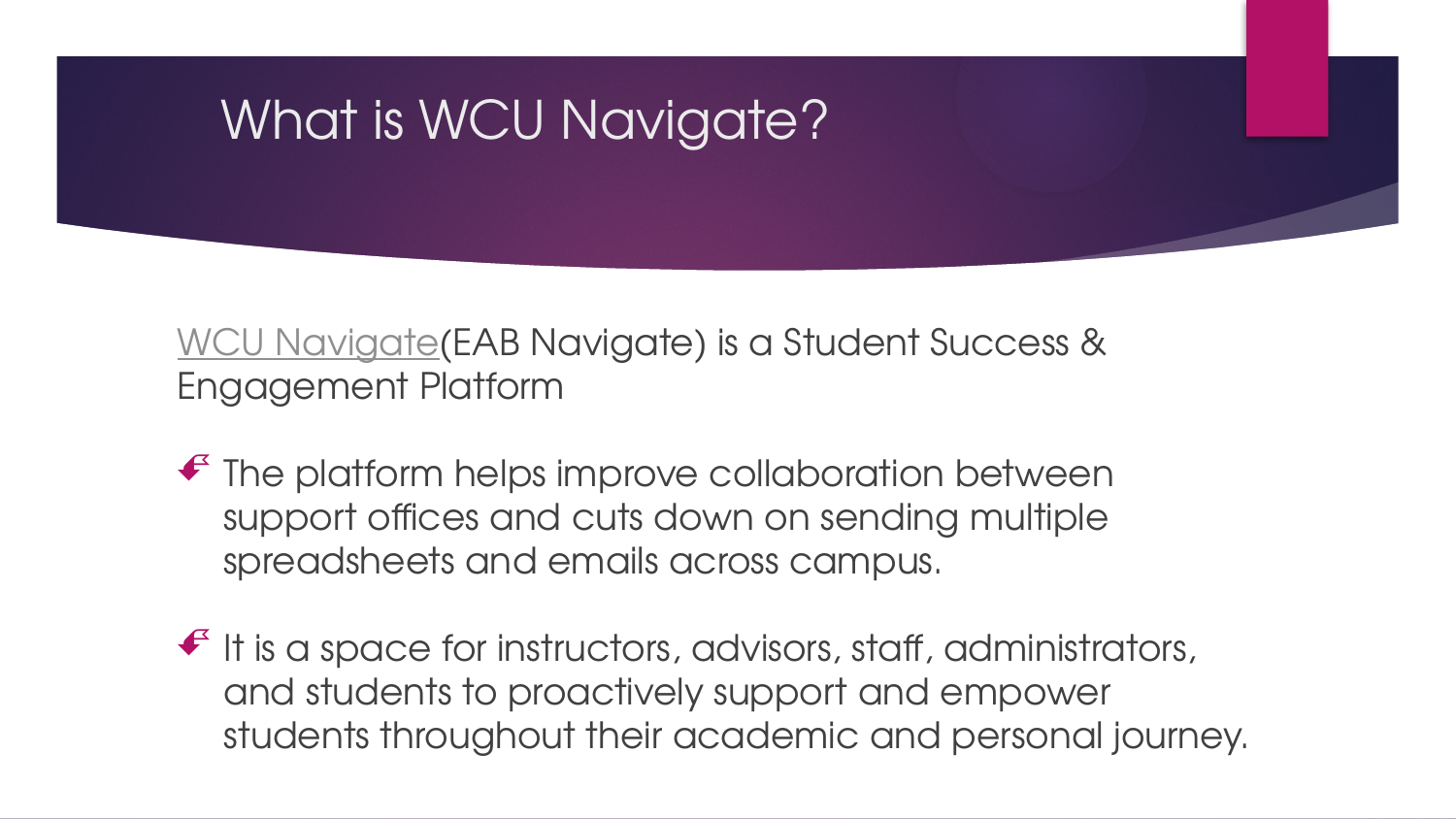

# What is WCU Navigate?
WCU Navigate(EAB Navigate) is a Student Success & Engagement Platform

The platform helps improve collaboration between support offices and cuts down on sending multiple spreadsheets and emails across campus.

It is a space for instructors, advisors, staff, administrators, and students to proactively support and empower students throughout their academic and personal journey.